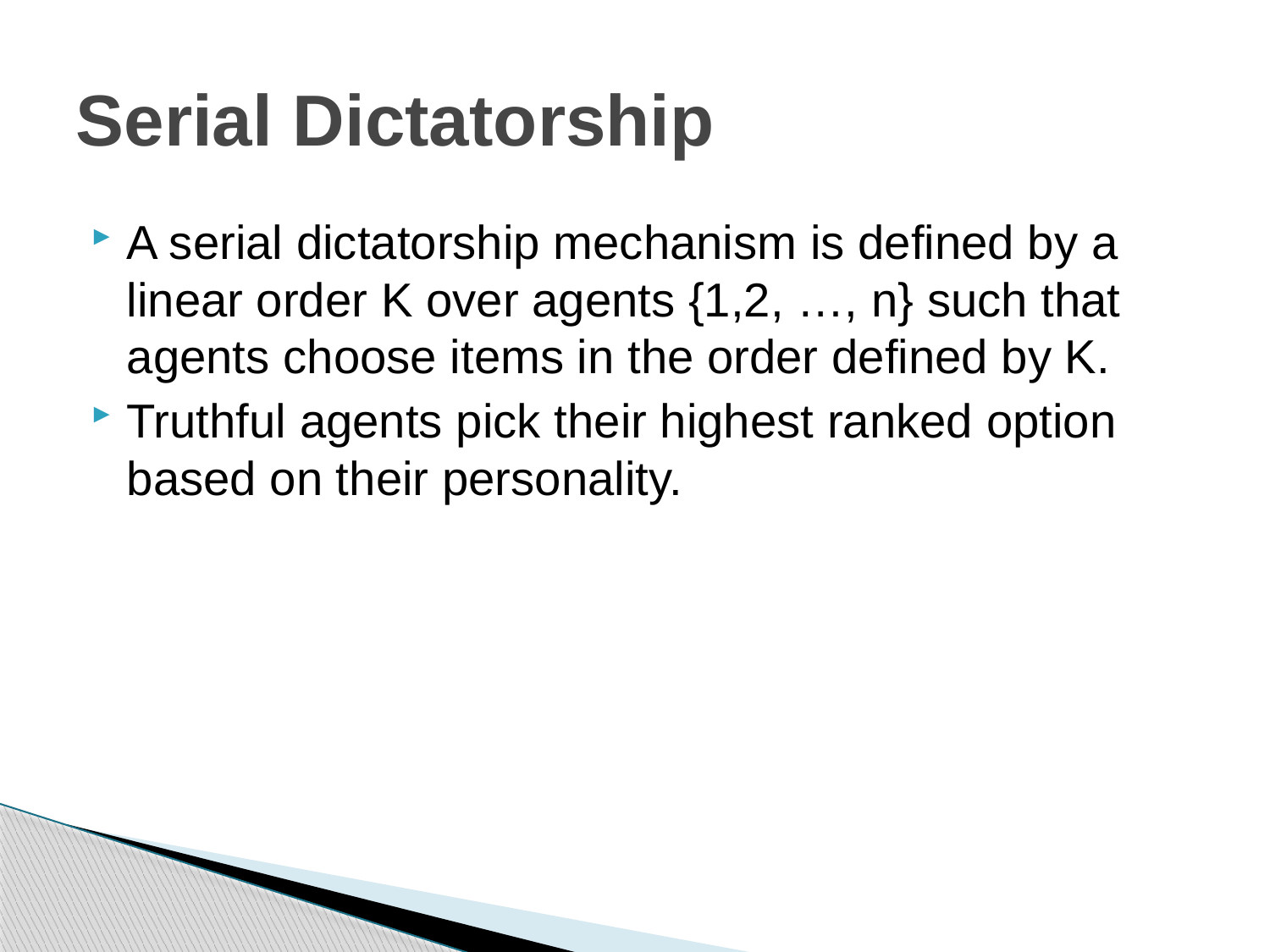

# Serial Dictatorship
A serial dictatorship mechanism is defined by a linear order K over agents {1,2, …, n} such that agents choose items in the order defined by K.
Truthful agents pick their highest ranked option based on their personality.